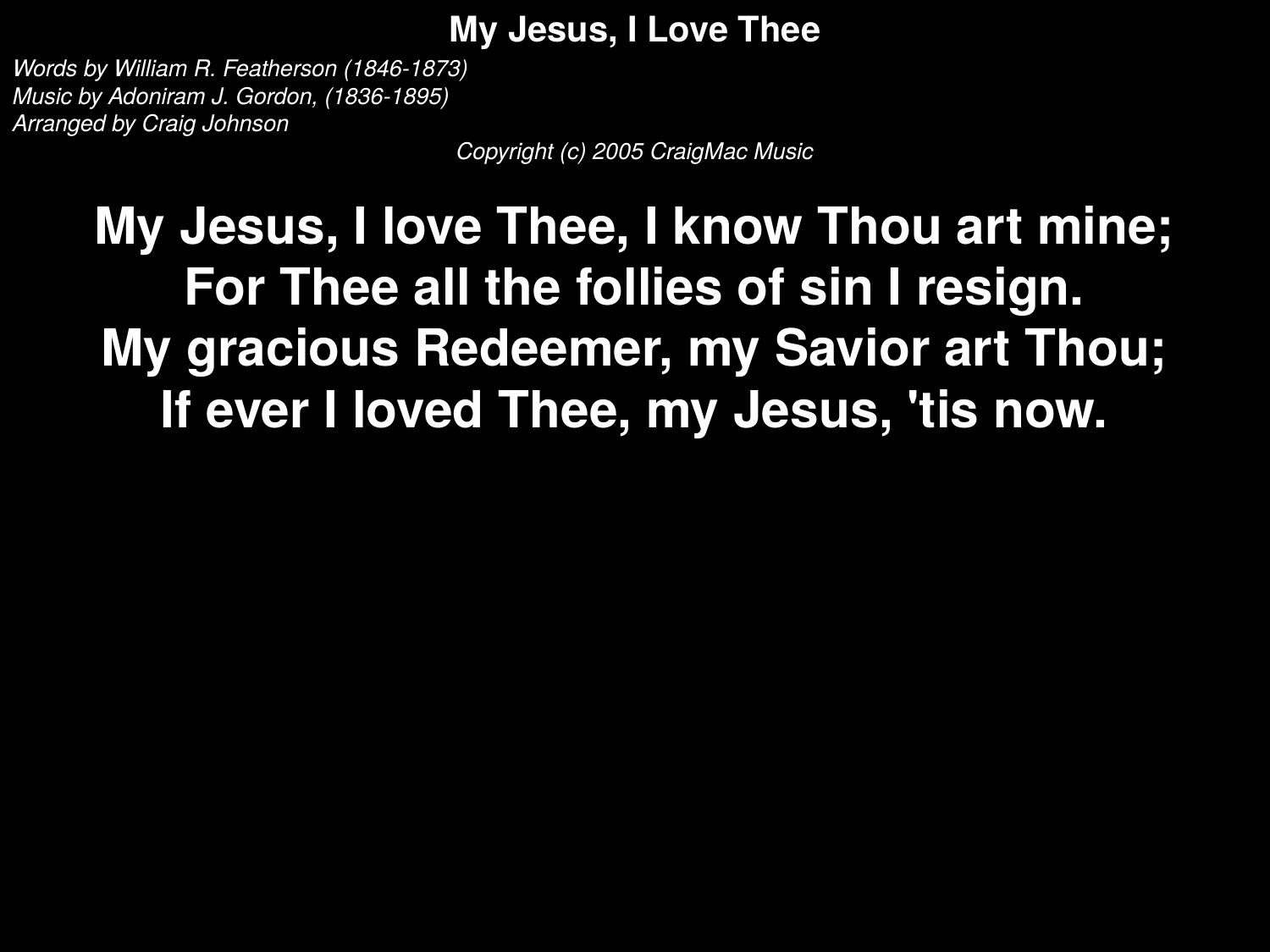

My Jesus, I Love Thee
Words by William R. Featherson (1846-1873)
Music by Adoniram J. Gordon, (1836-1895)
Arranged by Craig Johnson
Copyright (c) 2005 CraigMac Music
My Jesus, I love Thee, I know Thou art mine;
For Thee all the follies of sin I resign.
My gracious Redeemer, my Savior art Thou;
If ever I loved Thee, my Jesus, 'tis now.